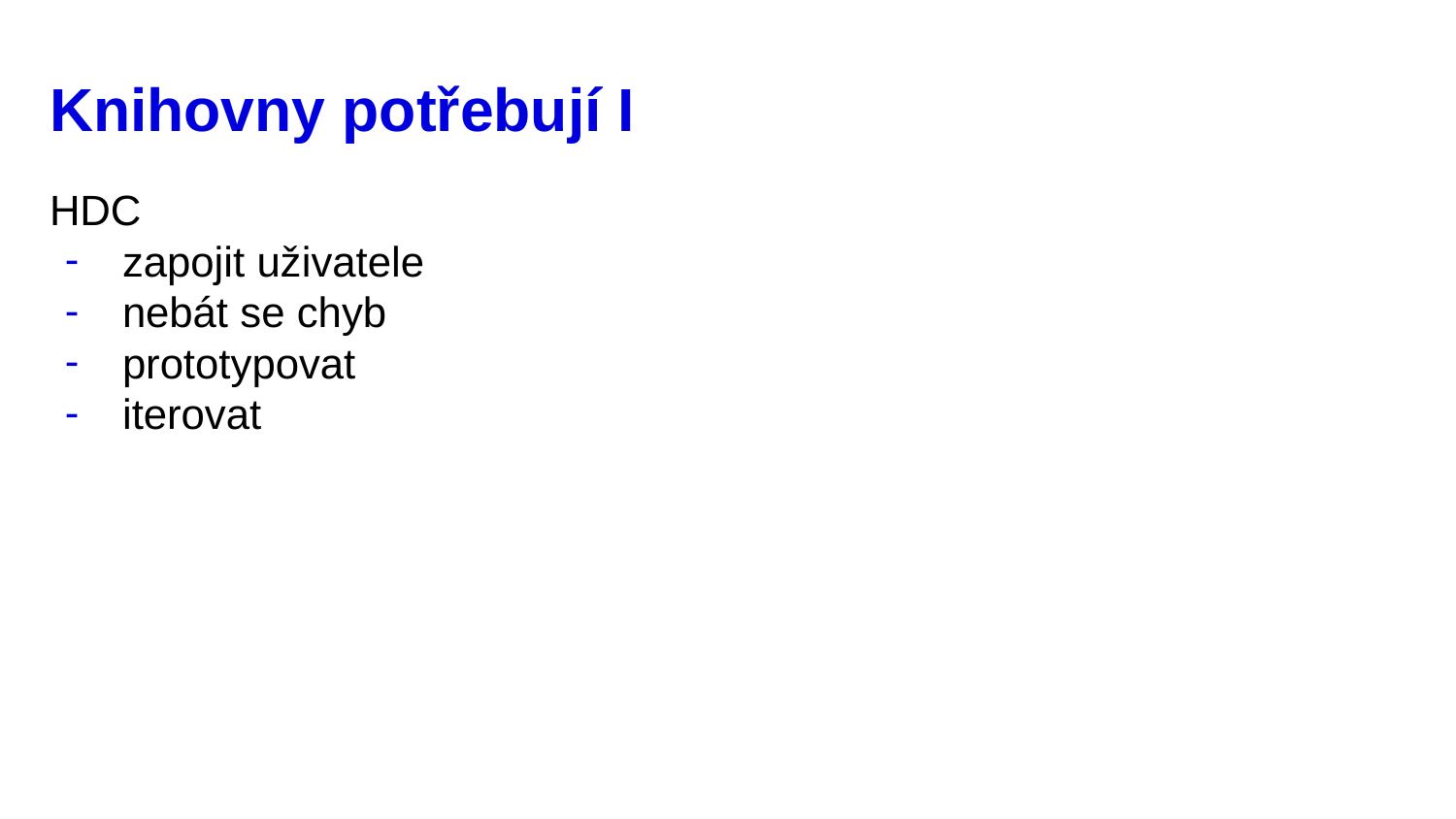

# Knihovny potřebují I
HDC
zapojit uživatele
nebát se chyb
prototypovat
iterovat